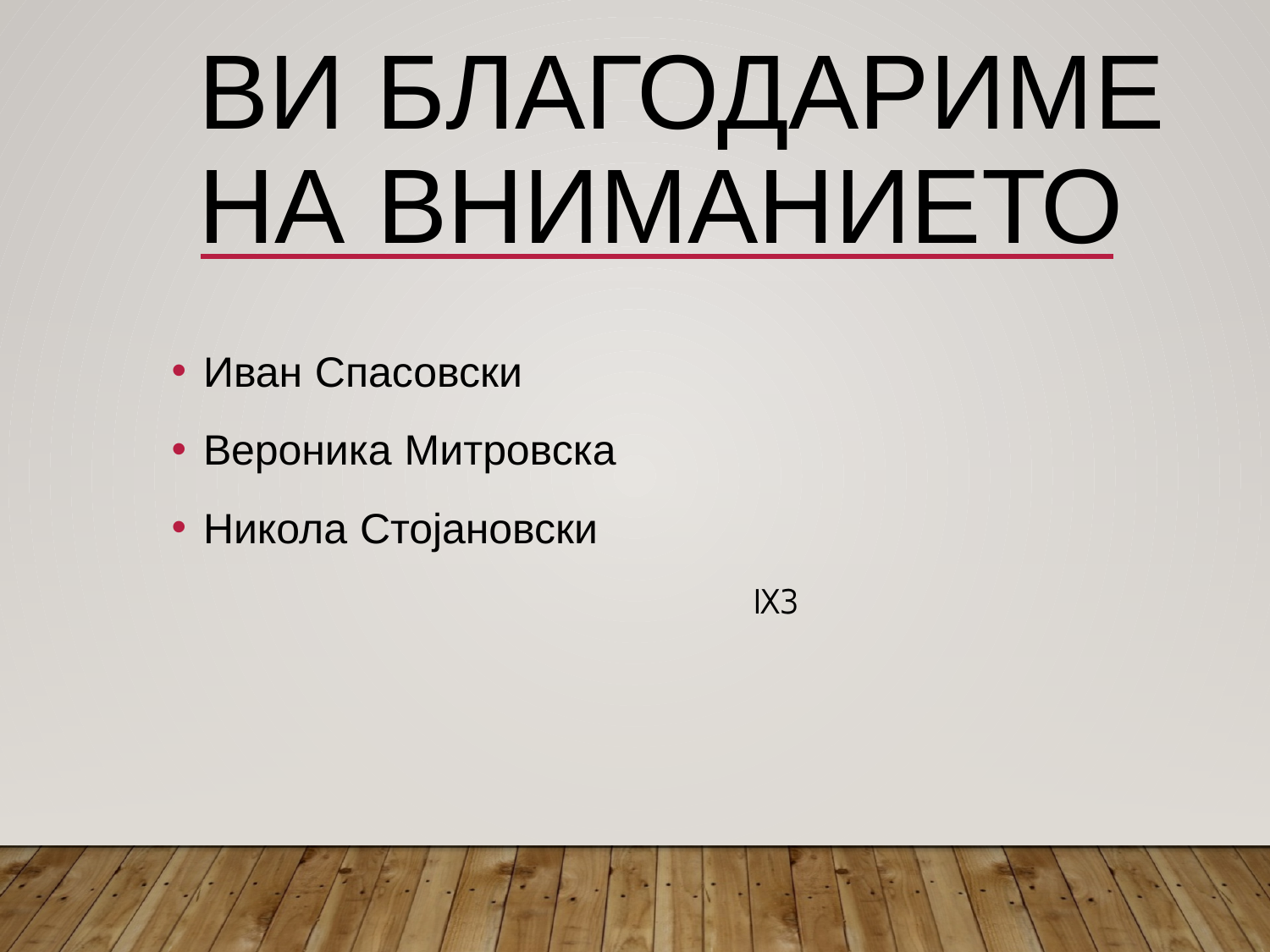

# Ви благодариме на вниманието
Иван Спасовски
Вероника Митровска
Никола Стојановски
                                                       IX3